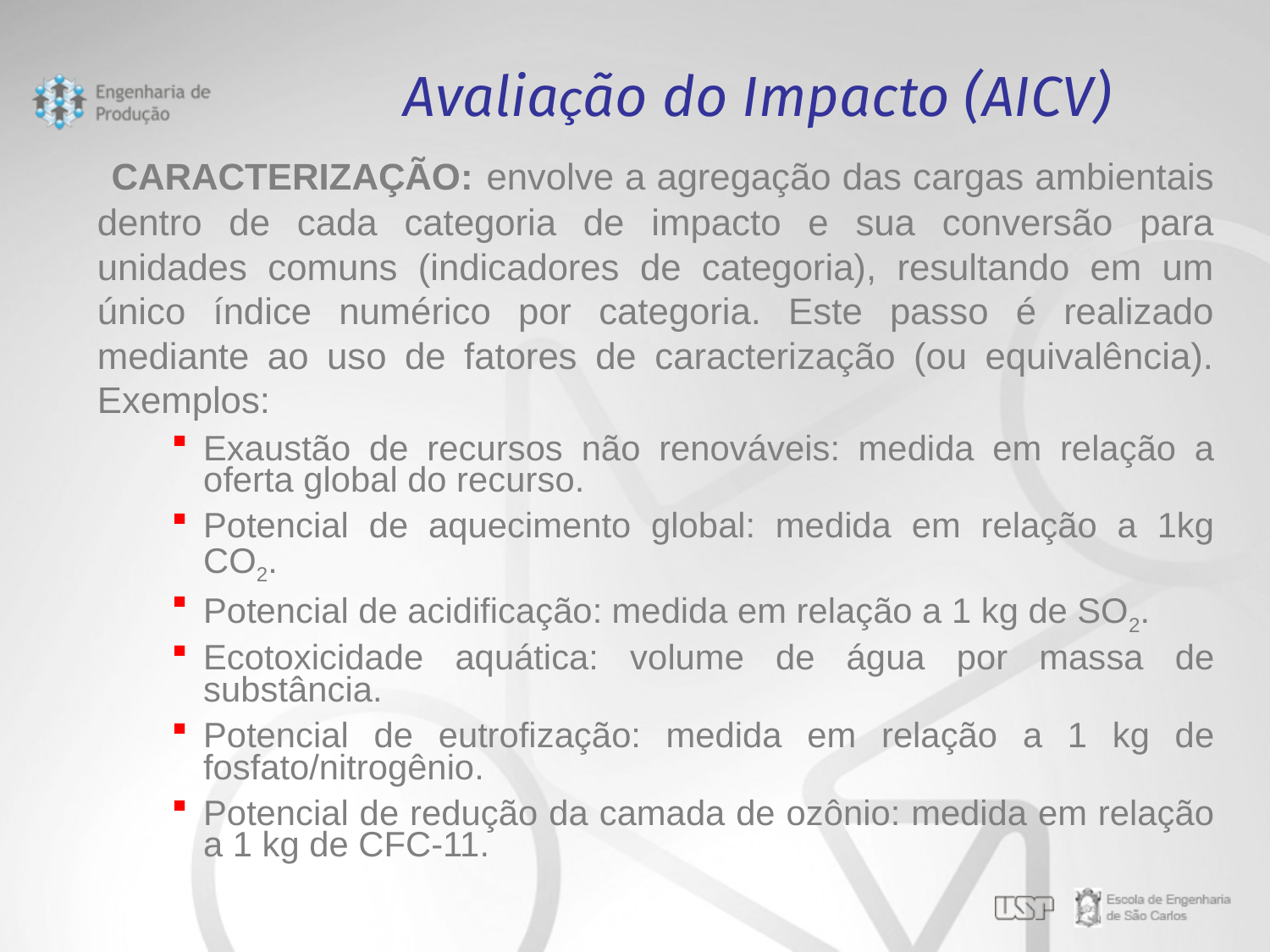

Avaliação do Impacto (AICV)
      CARACTERIZAÇÃO: envolve a agregação das cargas ambientais dentro de cada categoria de impacto e sua conversão para unidades comuns (indicadores de categoria), resultando em um único índice numérico por categoria. Este passo é realizado mediante ao uso de fatores de caracterização (ou equivalência). Exemplos:
Exaustão de recursos não renováveis: medida em relação a oferta global do recurso.
Potencial de aquecimento global: medida em relação a 1kg CO2.
Potencial de acidificação: medida em relação a 1 kg de SO2.
Ecotoxicidade aquática: volume de água por massa de substância.
Potencial de eutrofização: medida em relação a 1 kg de fosfato/nitrogênio.
Potencial de redução da camada de ozônio: medida em relação a 1 kg de CFC-11.